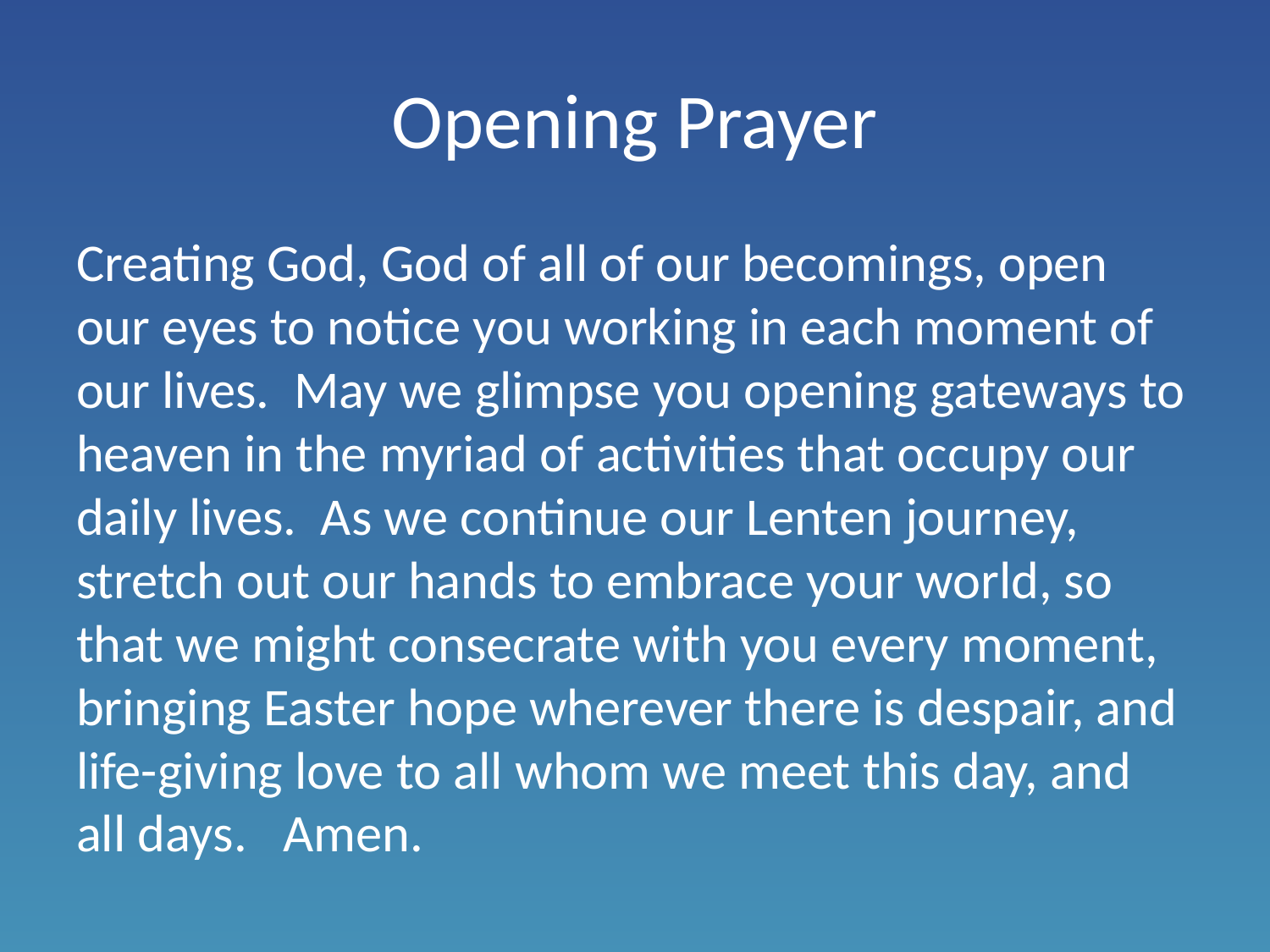

# Opening Prayer
Creating God, God of all of our becomings, open our eyes to notice you working in each moment of our lives.  May we glimpse you opening gateways to heaven in the myriad of activities that occupy our daily lives.  As we continue our Lenten journey, stretch out our hands to embrace your world, so that we might consecrate with you every moment, bringing Easter hope wherever there is despair, and life-giving love to all whom we meet this day, and all days.   Amen.